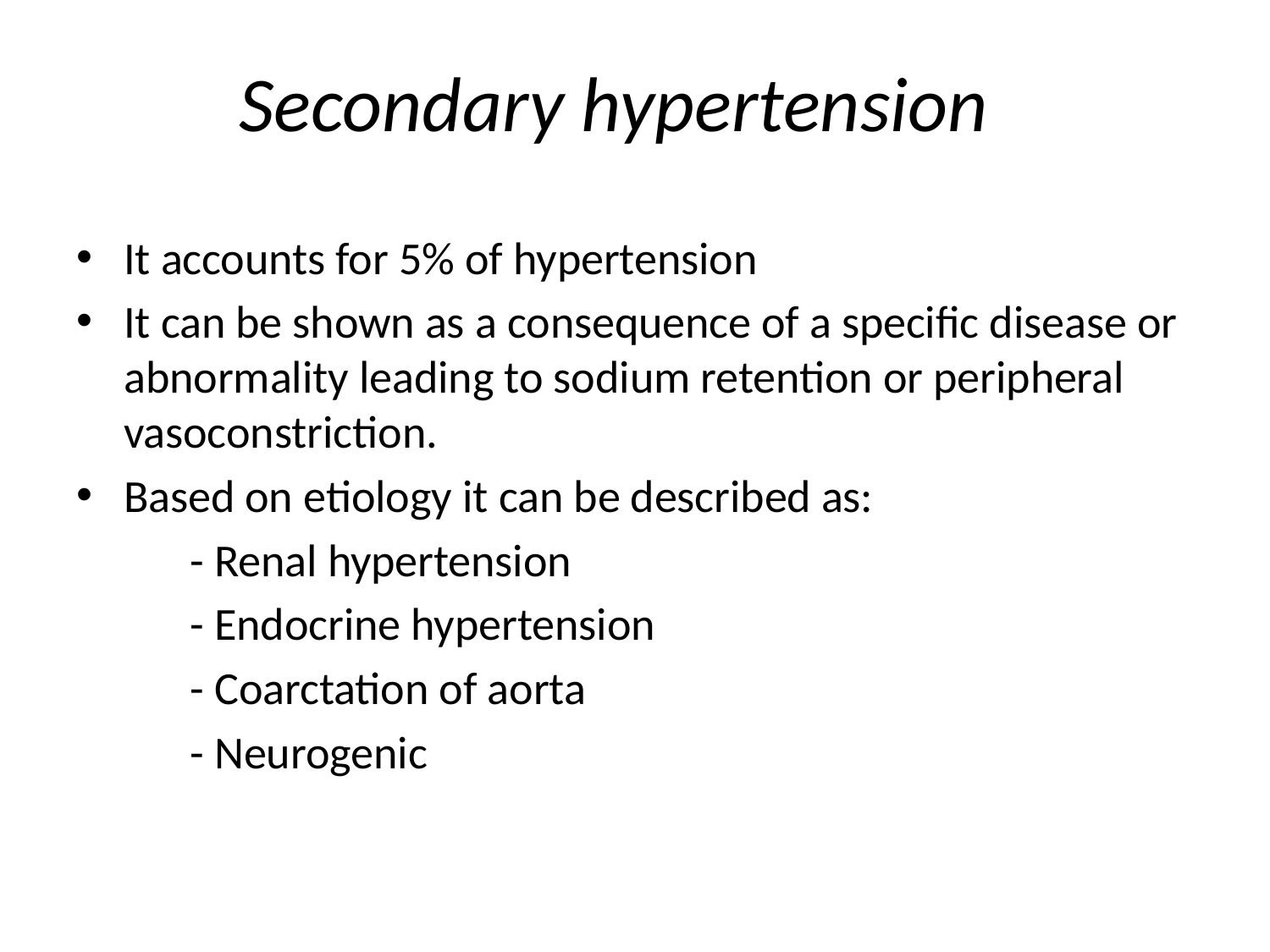

# Secondary hypertension
It accounts for 5% of hypertension
It can be shown as a consequence of a specific disease or abnormality leading to sodium retention or peripheral vasoconstriction.
Based on etiology it can be described as:
           - Renal hypertension
           - Endocrine hypertension
           - Coarctation of aorta
           - Neurogenic